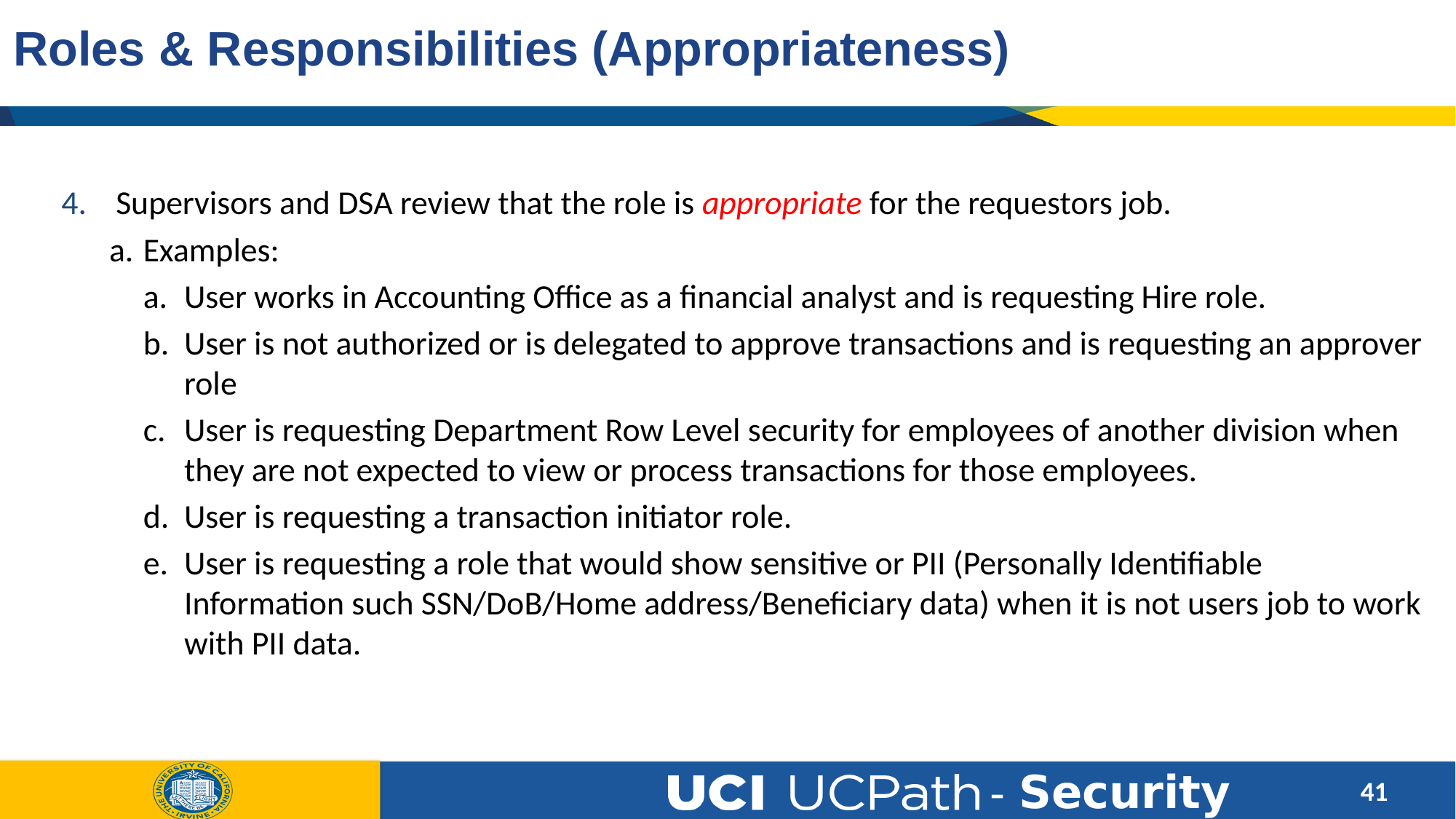

# Roles & Responsibilities (Appropriateness)
Supervisors and DSA review that the role is appropriate for the requestors job.
Examples:
User works in Accounting Office as a financial analyst and is requesting Hire role.
User is not authorized or is delegated to approve transactions and is requesting an approver role
User is requesting Department Row Level security for employees of another division when they are not expected to view or process transactions for those employees.
User is requesting a transaction initiator role.
User is requesting a role that would show sensitive or PII (Personally Identifiable Information such SSN/DoB/Home address/Beneficiary data) when it is not users job to work with PII data.